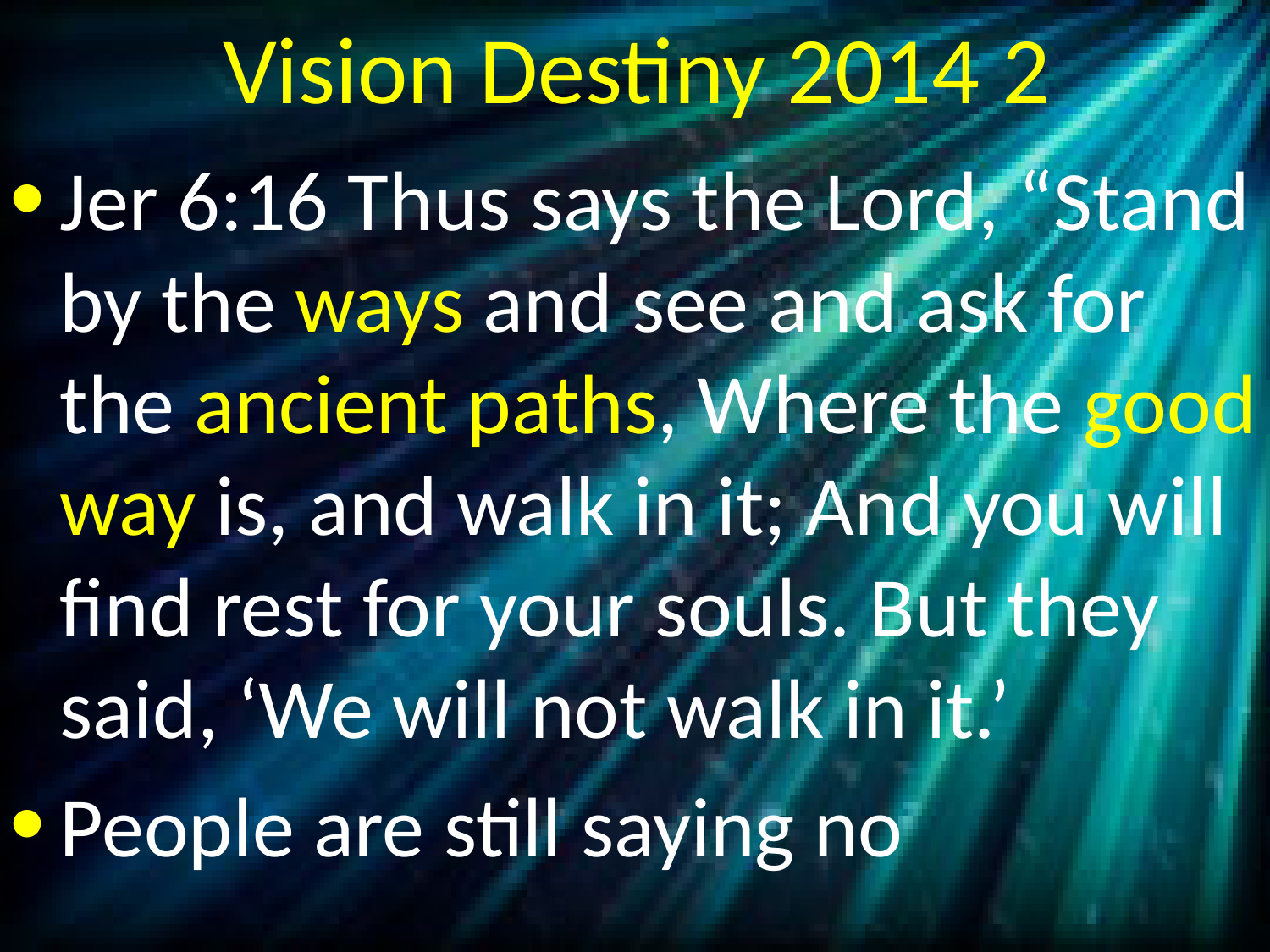

# Vision Destiny 2014 2
Jer 6:16 Thus says the Lord, “Stand by the ways and see and ask for the ancient paths, Where the good way is, and walk in it; And you will find rest for your souls. But they said, ‘We will not walk in it.’
People are still saying no